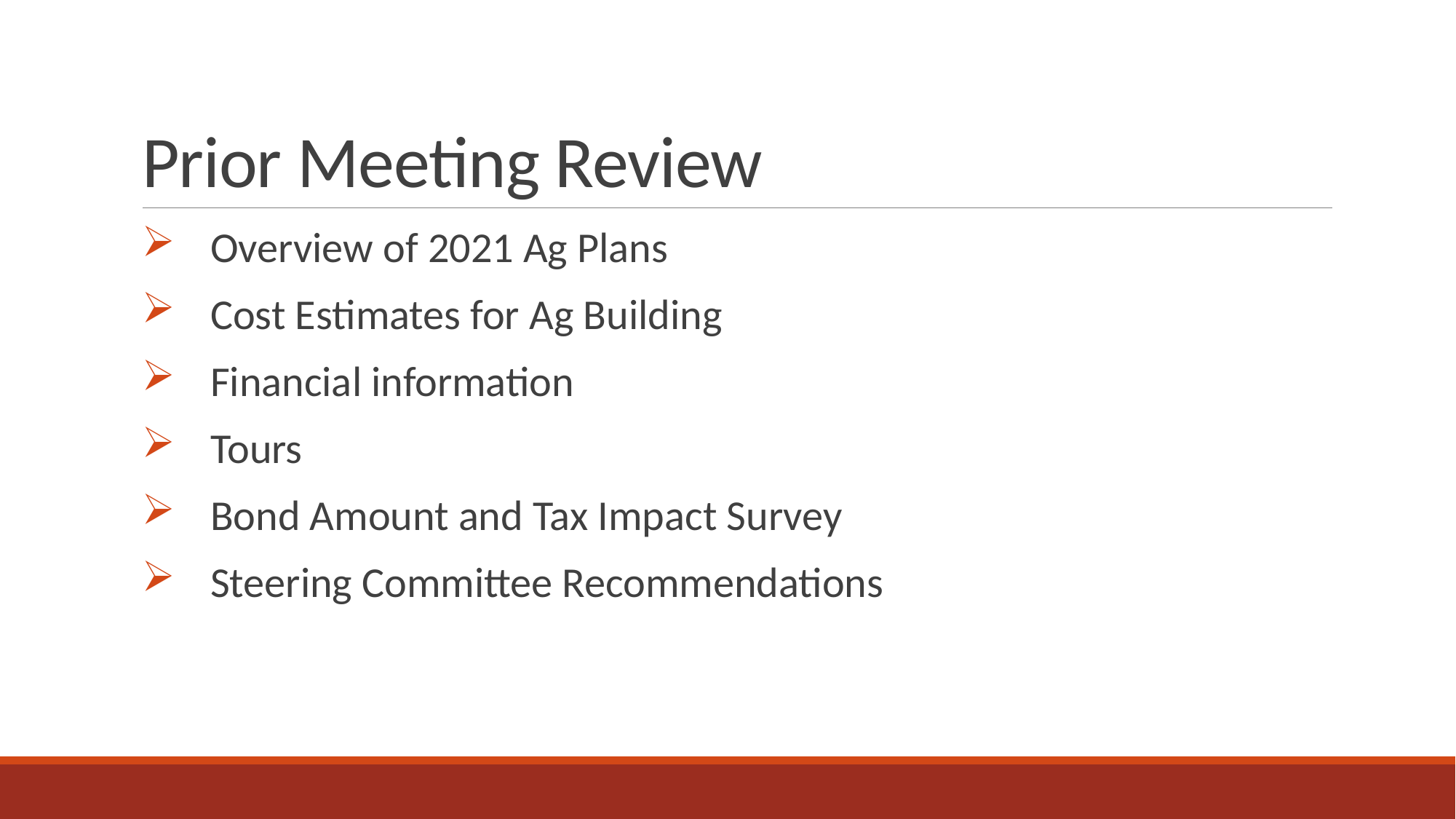

# Prior Meeting Review
Overview of 2021 Ag Plans
Cost Estimates for Ag Building
Financial information
Tours
Bond Amount and Tax Impact Survey
Steering Committee Recommendations